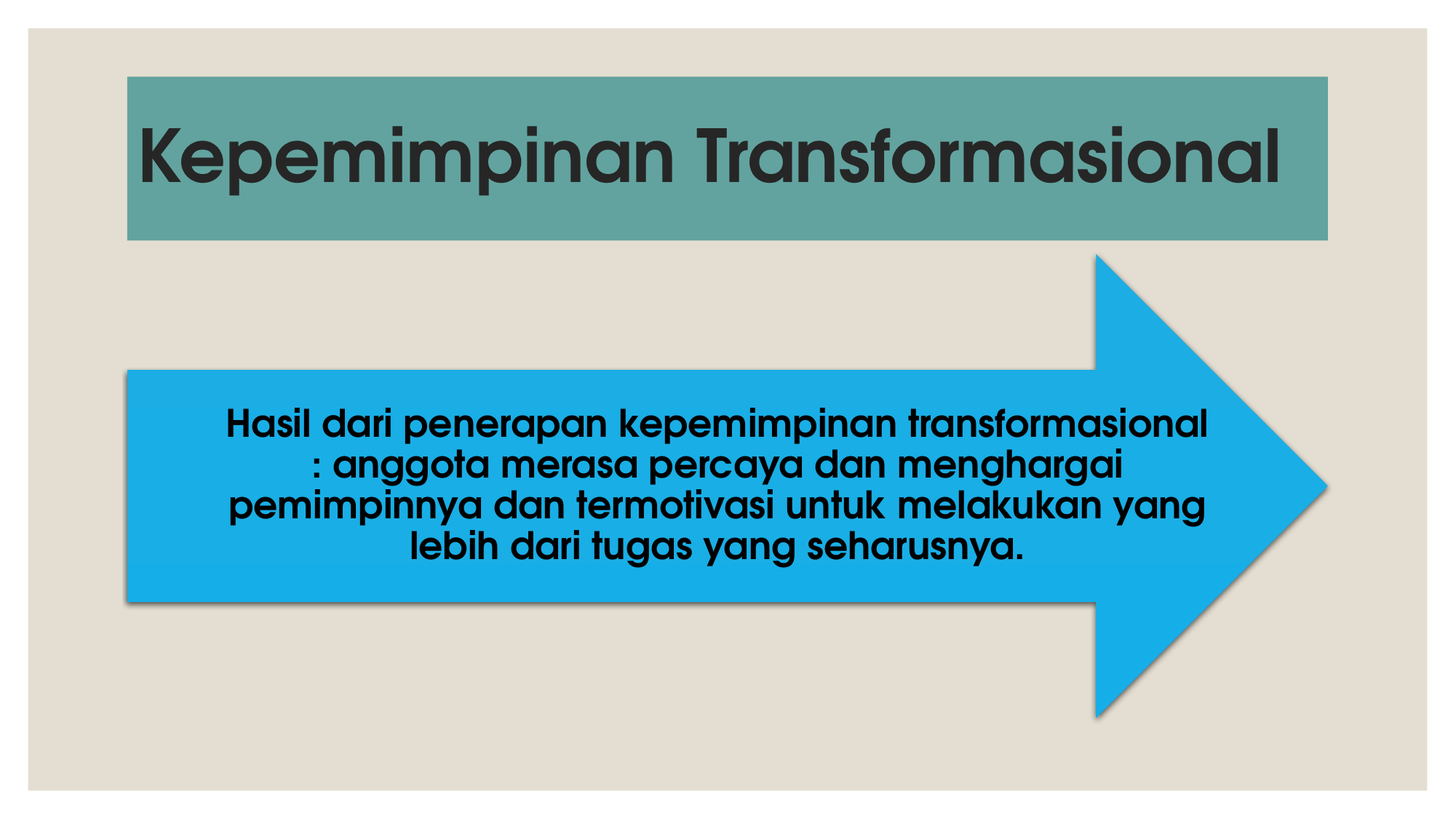

# Kepemimpinan Transformasional
Hasil dari penerapan kepemimpinan transformasional : anggota merasa percaya dan menghargai pemimpinnya dan termotivasi untuk melakukan yang lebih dari tugas yang seharusnya.